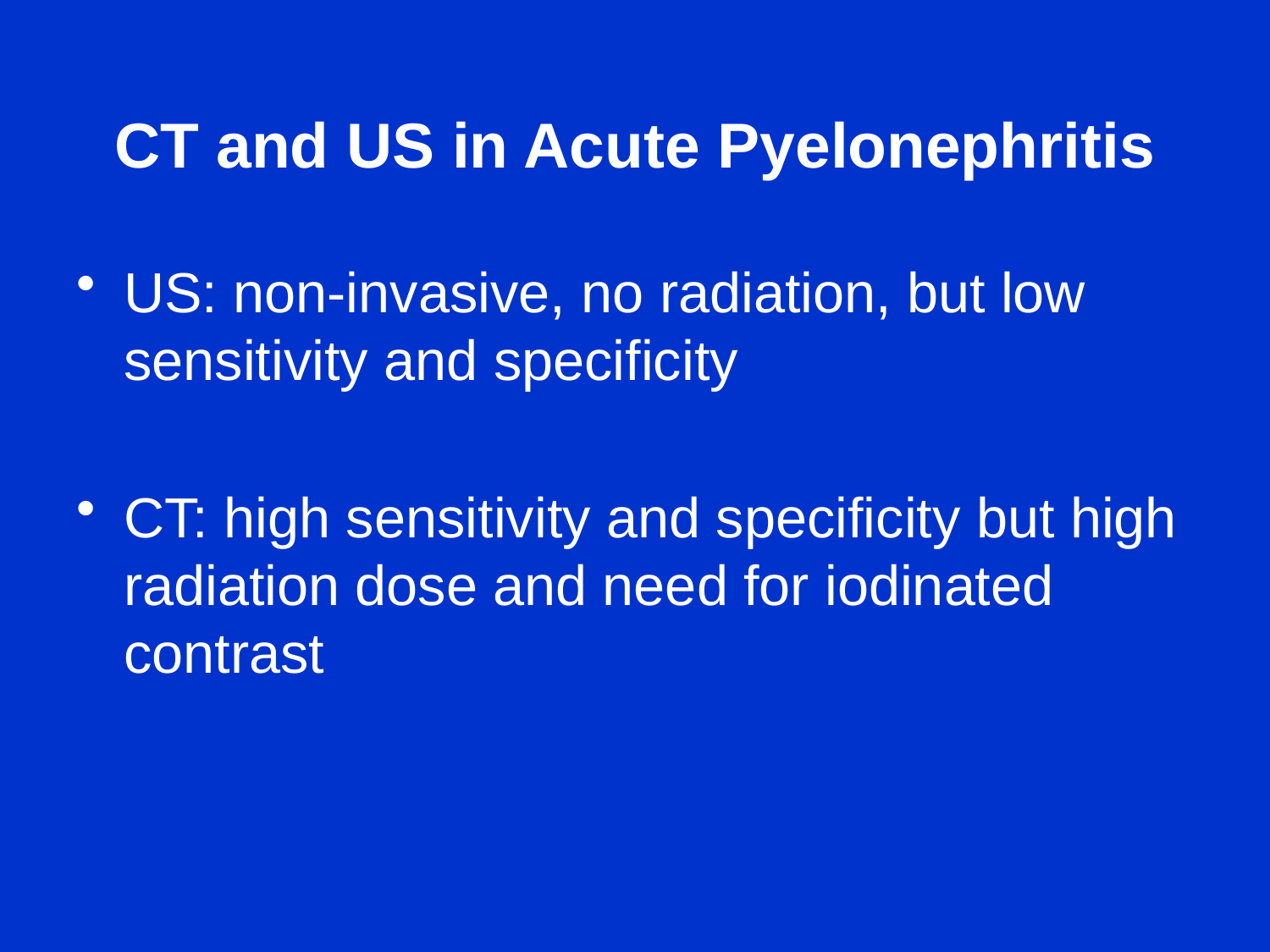

# CT and US in Acute Pyelonephritis
US: non-invasive, no radiation, but low sensitivity and specificity

CT: high sensitivity and specificity but high radiation dose and need for iodinated contrast